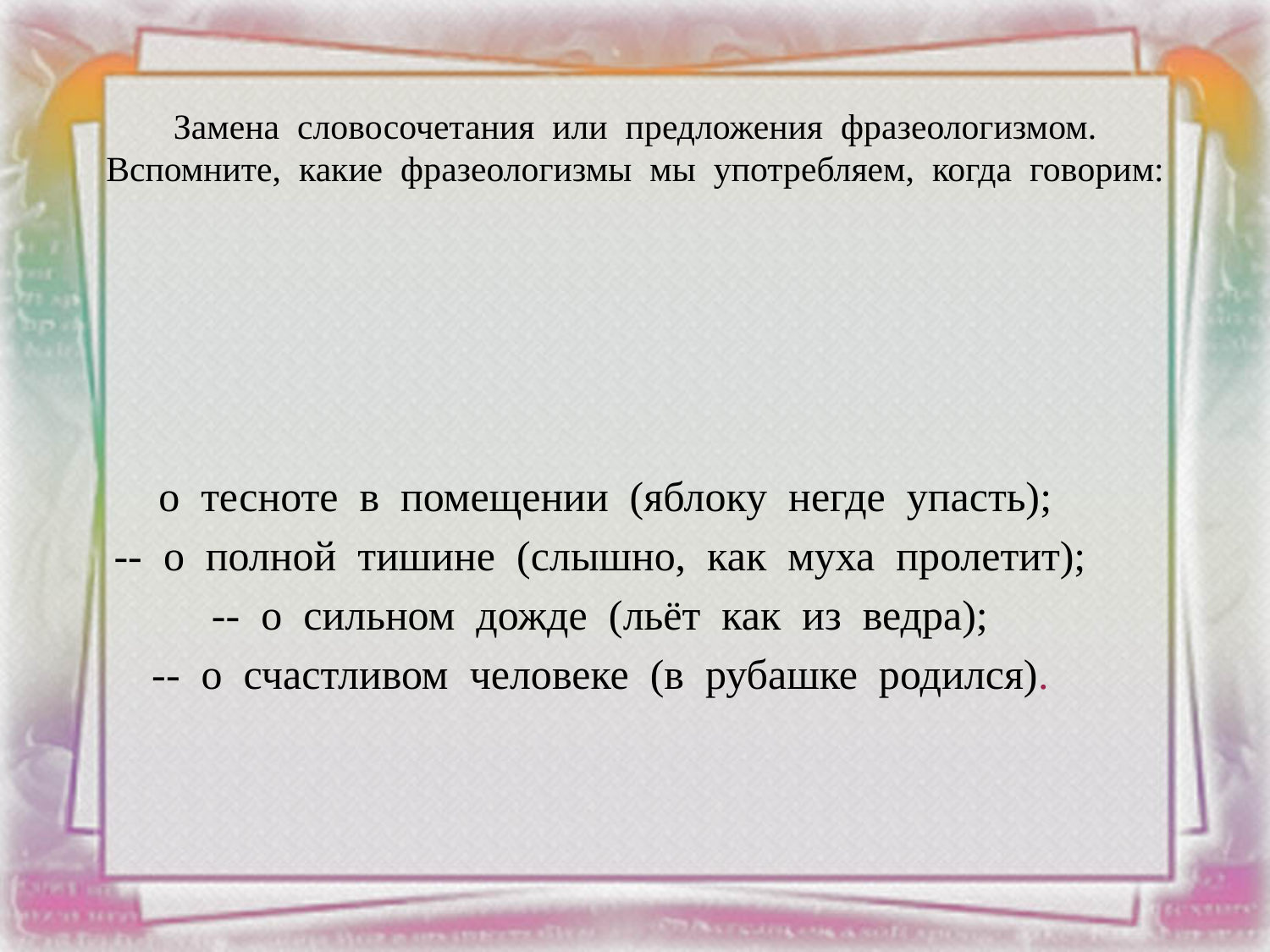

# Замена  словосочетания  или  предложения  фразеологизмом. Вспомните,  какие  фразеологизмы  мы  употребляем,  когда  говорим:
 о  тесноте  в  помещении  (яблоку  негде  упасть);
--  о  полной  тишине  (слышно,  как  муха  пролетит);
--  о  сильном  дожде  (льёт  как  из  ведра);
--  о  счастливом  человеке  (в  рубашке  родился).